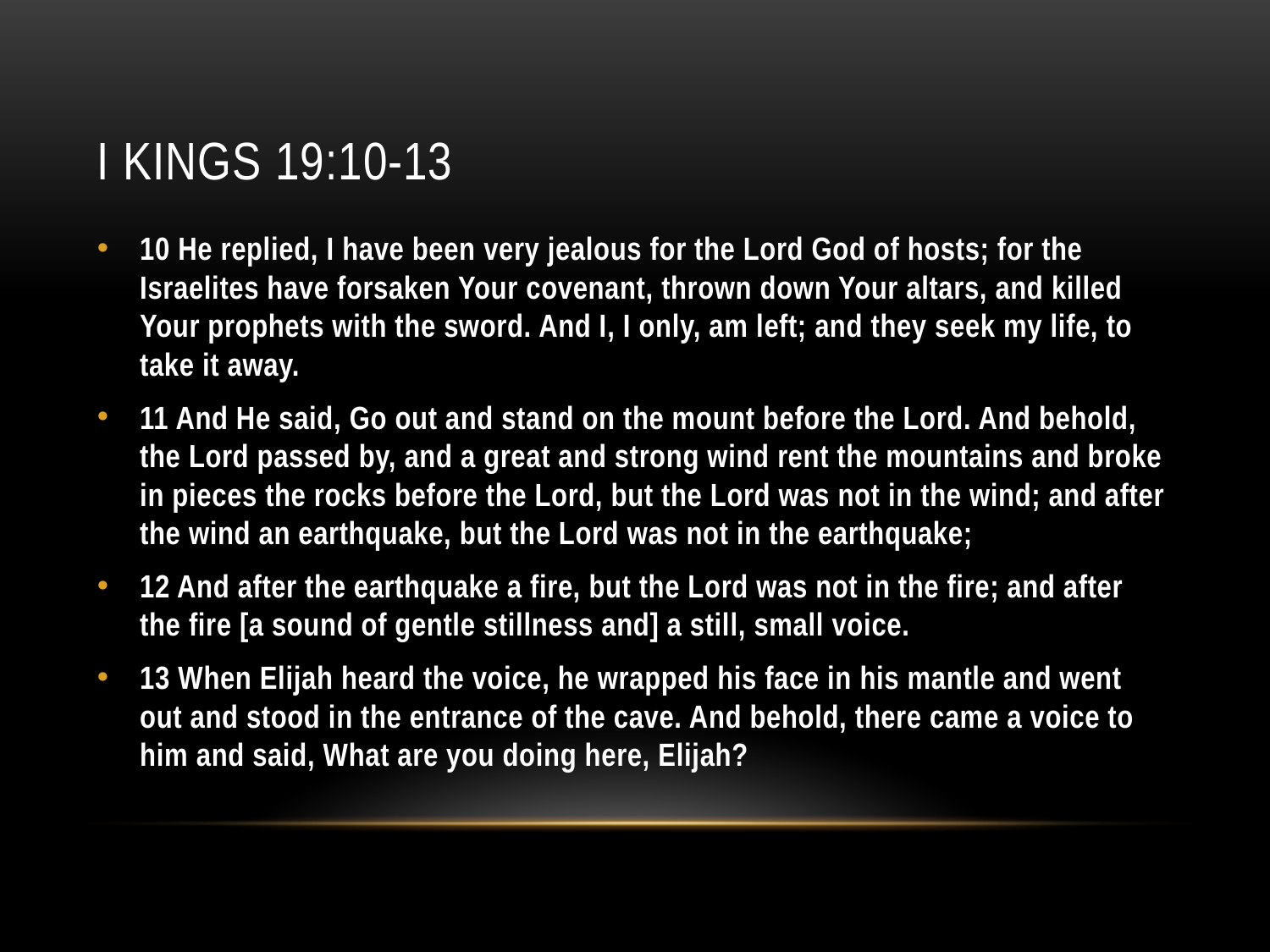

# I kings 19:10-13
10 He replied, I have been very jealous for the Lord God of hosts; for the Israelites have forsaken Your covenant, thrown down Your altars, and killed Your prophets with the sword. And I, I only, am left; and they seek my life, to take it away.
11 And He said, Go out and stand on the mount before the Lord. And behold, the Lord passed by, and a great and strong wind rent the mountains and broke in pieces the rocks before the Lord, but the Lord was not in the wind; and after the wind an earthquake, but the Lord was not in the earthquake;
12 And after the earthquake a fire, but the Lord was not in the fire; and after the fire [a sound of gentle stillness and] a still, small voice.
13 When Elijah heard the voice, he wrapped his face in his mantle and went out and stood in the entrance of the cave. And behold, there came a voice to him and said, What are you doing here, Elijah?